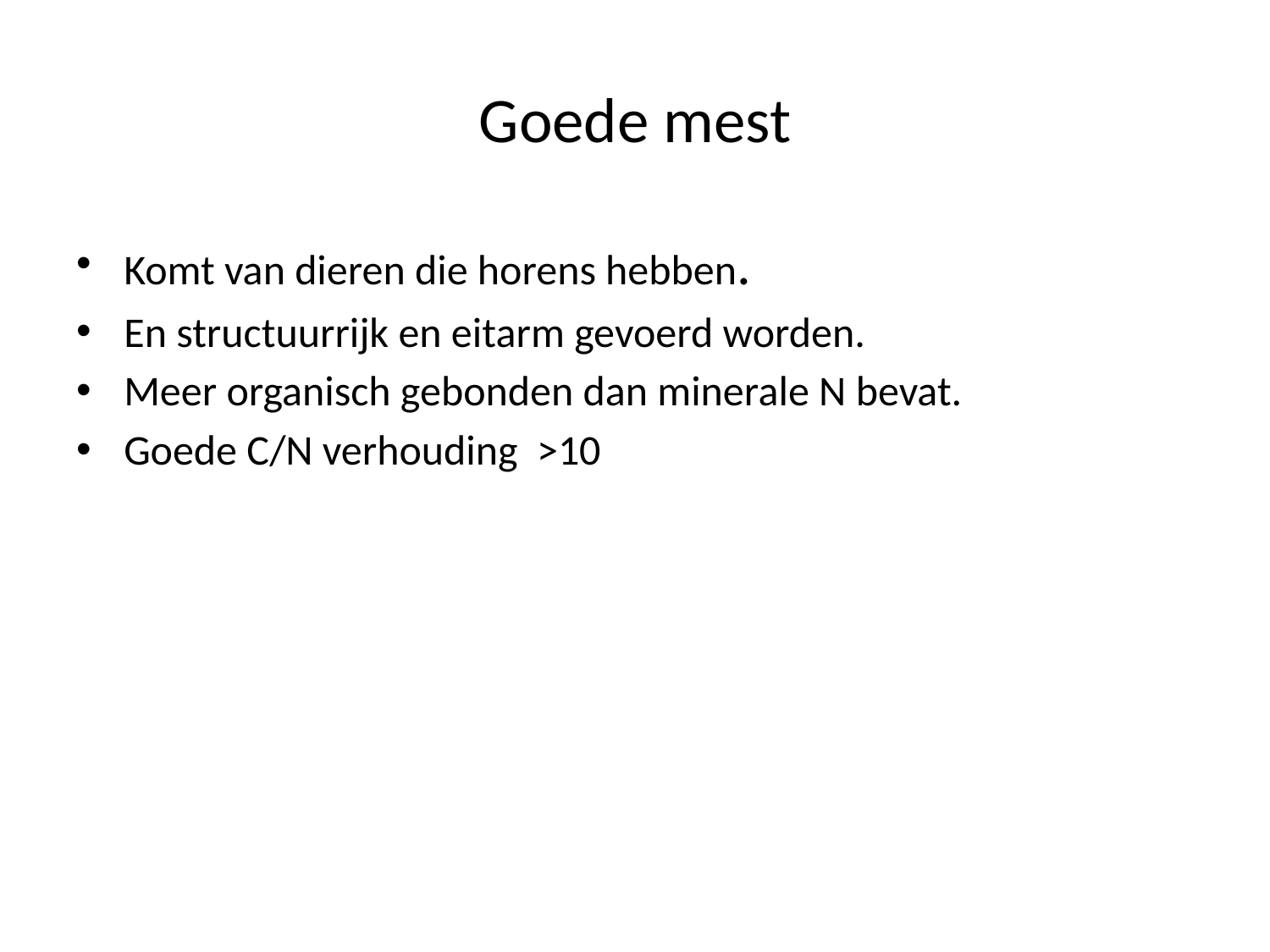

# Goede mest
Komt van dieren die horens hebben.
En structuurrijk en eitarm gevoerd worden.
Meer organisch gebonden dan minerale N bevat.
Goede C/N verhouding  >10